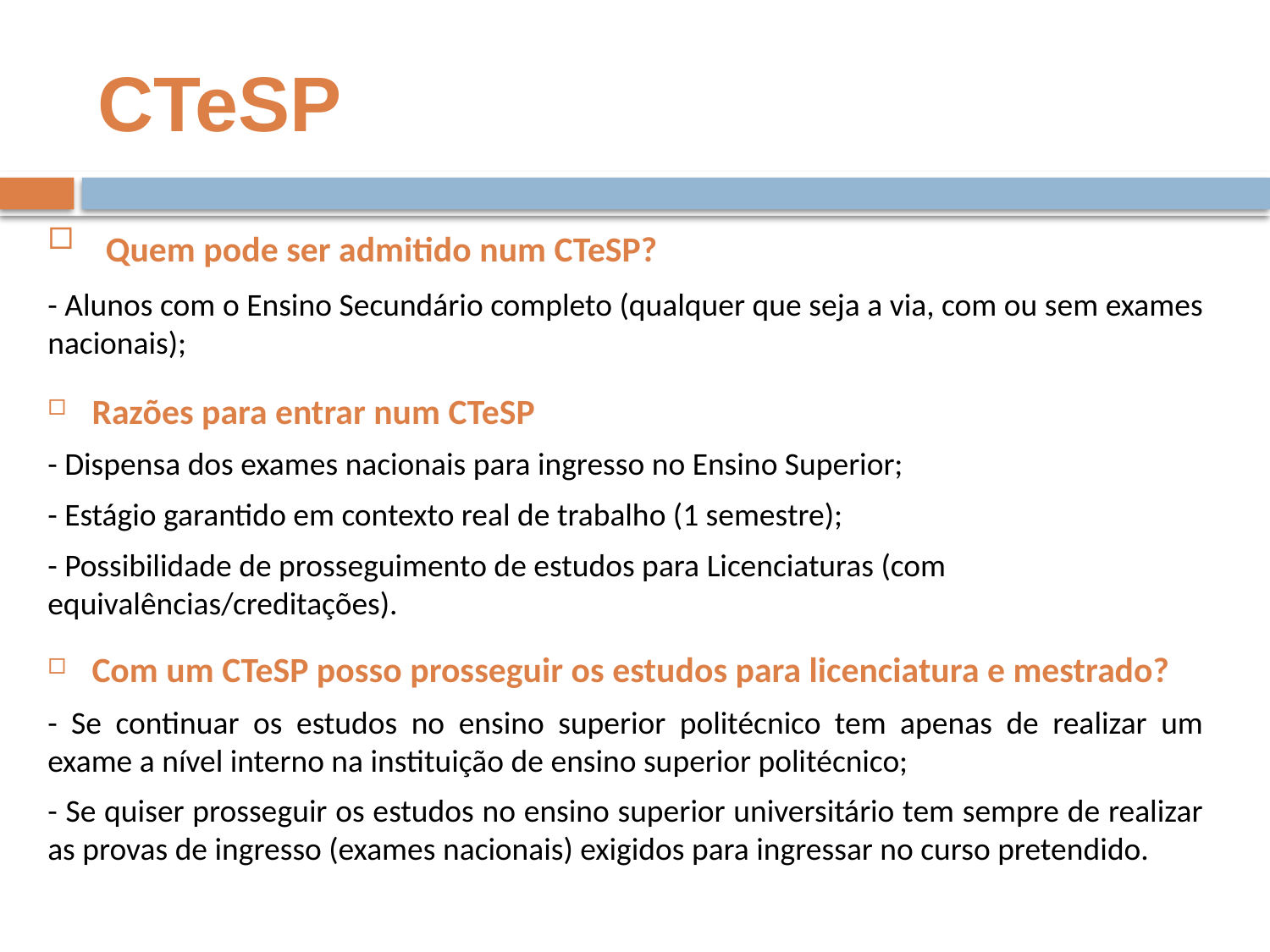

# CTeSP
 Quem pode ser admitido num CTeSP?
- Alunos com o Ensino Secundário completo (qualquer que seja a via, com ou sem exames nacionais);

Razões para entrar num CTeSP
- Dispensa dos exames nacionais para ingresso no Ensino Superior;
- Estágio garantido em contexto real de trabalho (1 semestre);
- Possibilidade de prosseguimento de estudos para Licenciaturas (com equivalências/creditações).

Com um CTeSP posso prosseguir os estudos para licenciatura e mestrado?
- Se continuar os estudos no ensino superior politécnico tem apenas de realizar um exame a nível interno na instituição de ensino superior politécnico;
- Se quiser prosseguir os estudos no ensino superior universitário tem sempre de realizar as provas de ingresso (exames nacionais) exigidos para ingressar no curso pretendido.